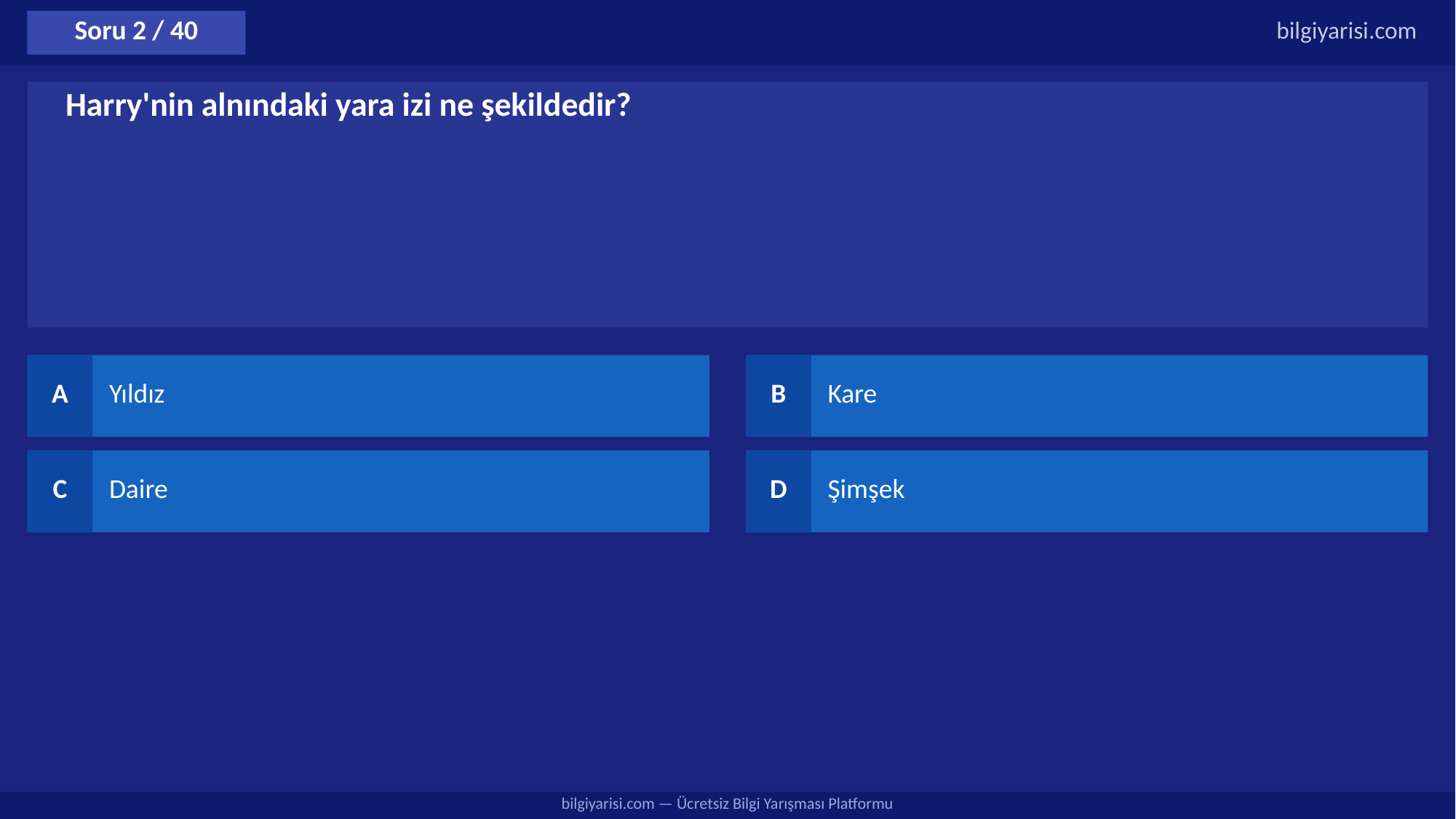

Soru 2 / 40
bilgiyarisi.com

Harry'nin alnındaki yara izi ne şekildedir?

A
Yıldız

B
Kare

C
Daire

D
Şimşek
bilgiyarisi.com — Ücretsiz Bilgi Yarışması Platformu